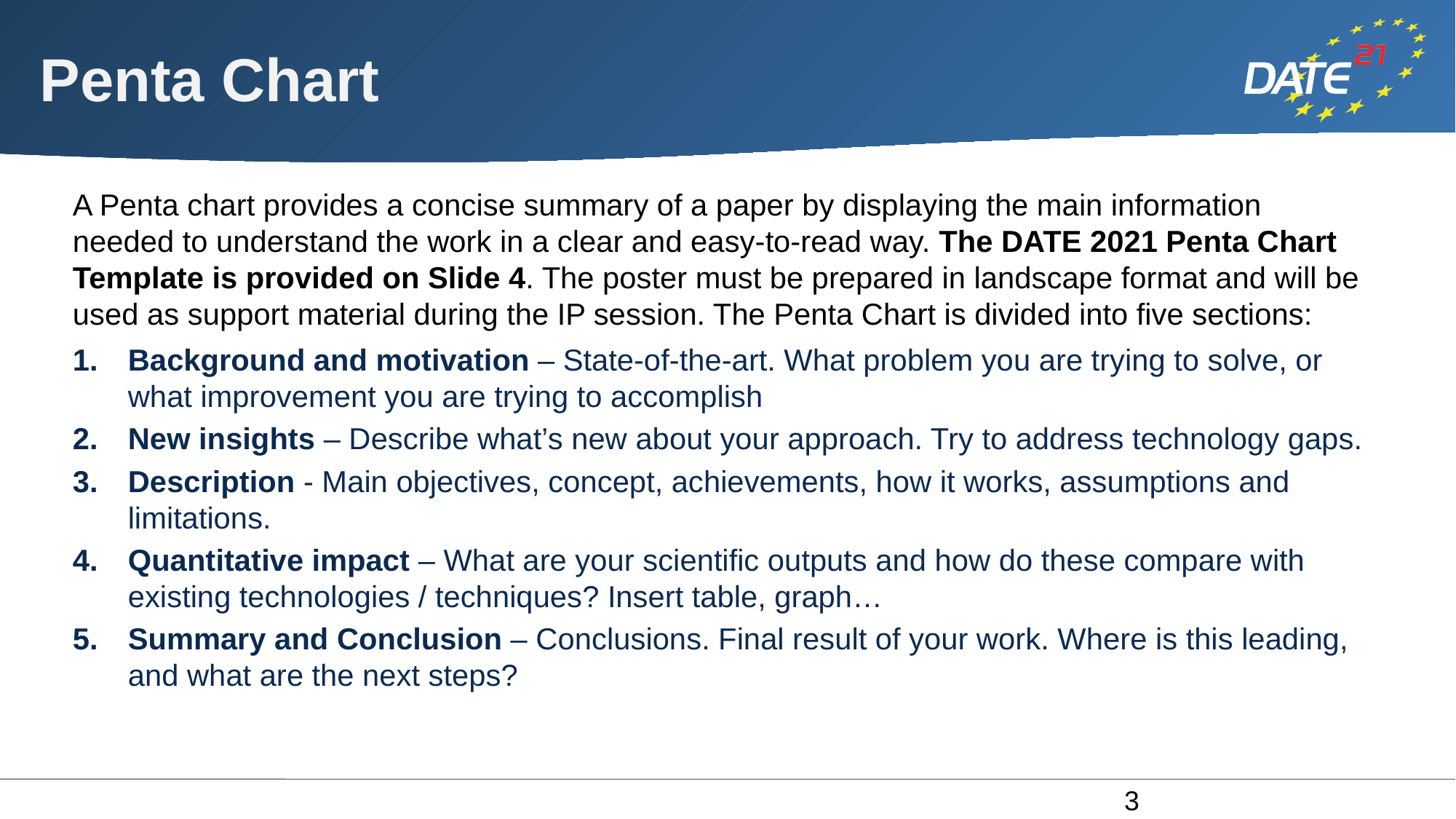

# Penta Chart
A Penta chart provides a concise summary of a paper by displaying the main information needed to understand the work in a clear and easy-to-read way. The DATE 2021 Penta Chart Template is provided on Slide 4. The poster must be prepared in landscape format and will be used as support material during the IP session. The Penta Chart is divided into five sections:
Background and motivation – State-of-the-art. What problem you are trying to solve, or what improvement you are trying to accomplish
New insights – Describe what’s new about your approach. Try to address technology gaps.
Description - Main objectives, concept, achievements, how it works, assumptions and limitations.
Quantitative impact – What are your scientific outputs and how do these compare with existing technologies / techniques? Insert table, graph…
Summary and Conclusion – Conclusions. Final result of your work. Where is this leading, and what are the next steps?
3